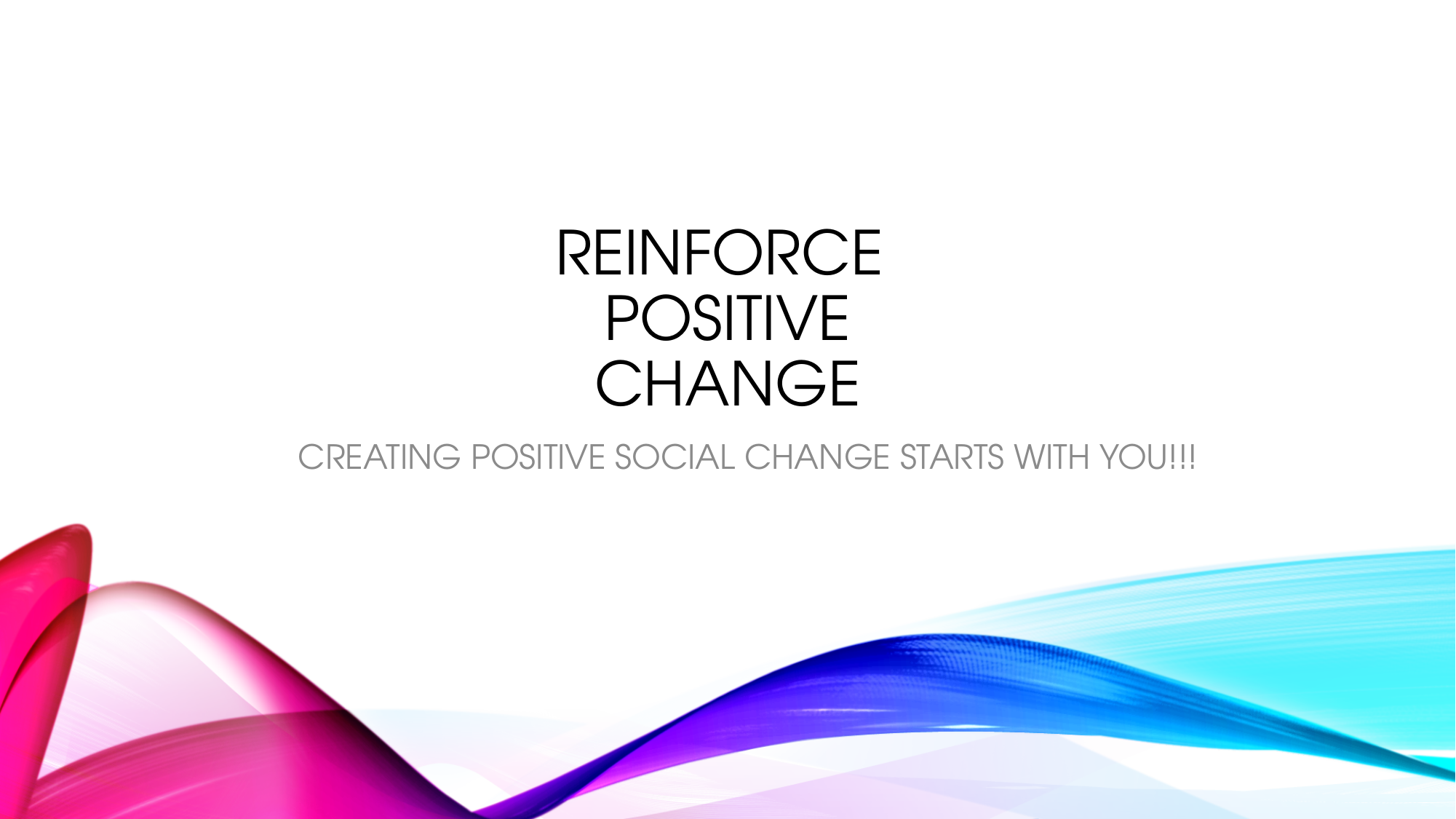

# REINFORCE POSITIVE CHANGE
CREATING POSITIVE SOCIAL CHANGE STARTS WITH YOU!!!